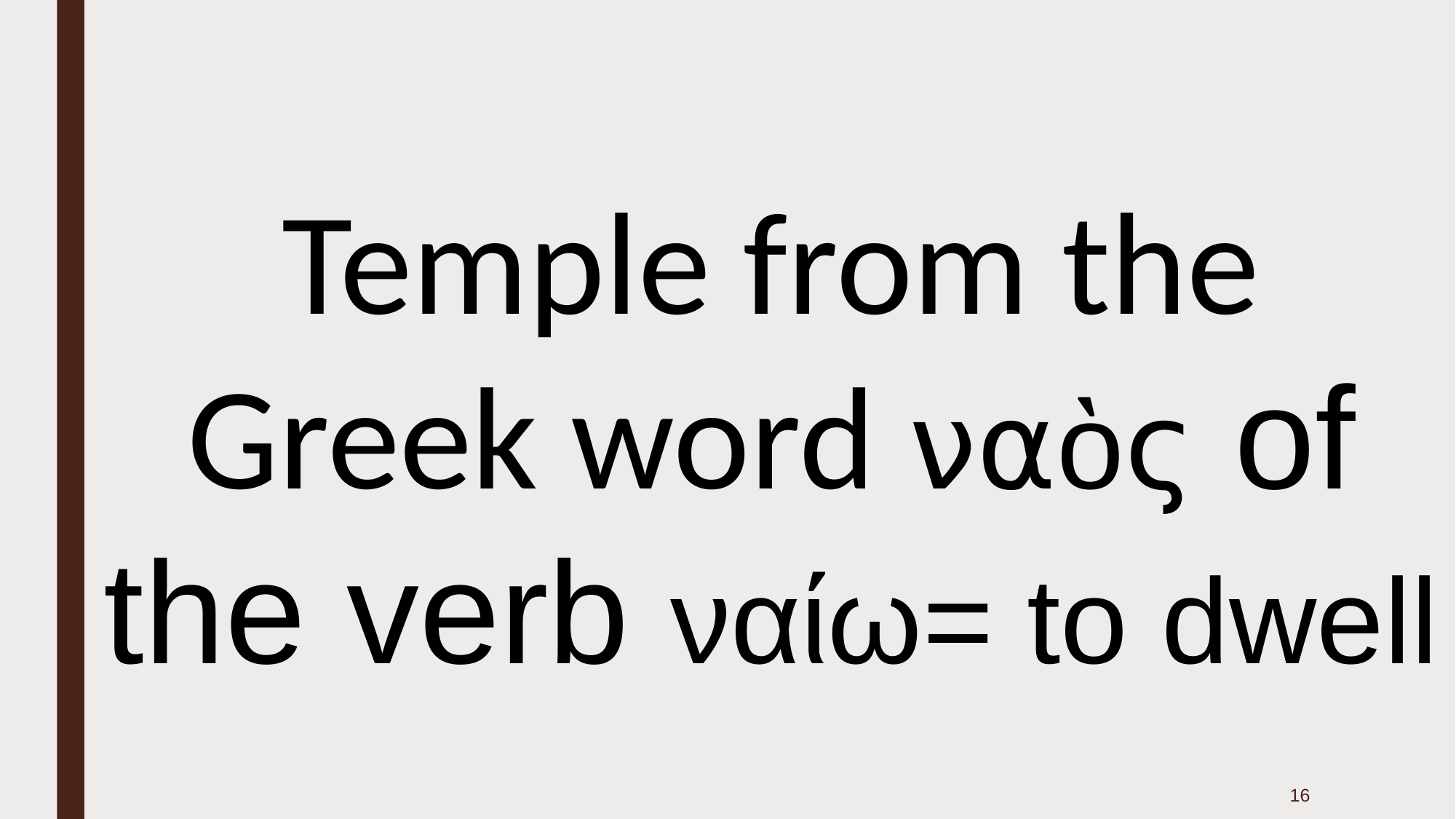

Temple from the Greek word ναὸς of the verb ναίω= to dwell
16